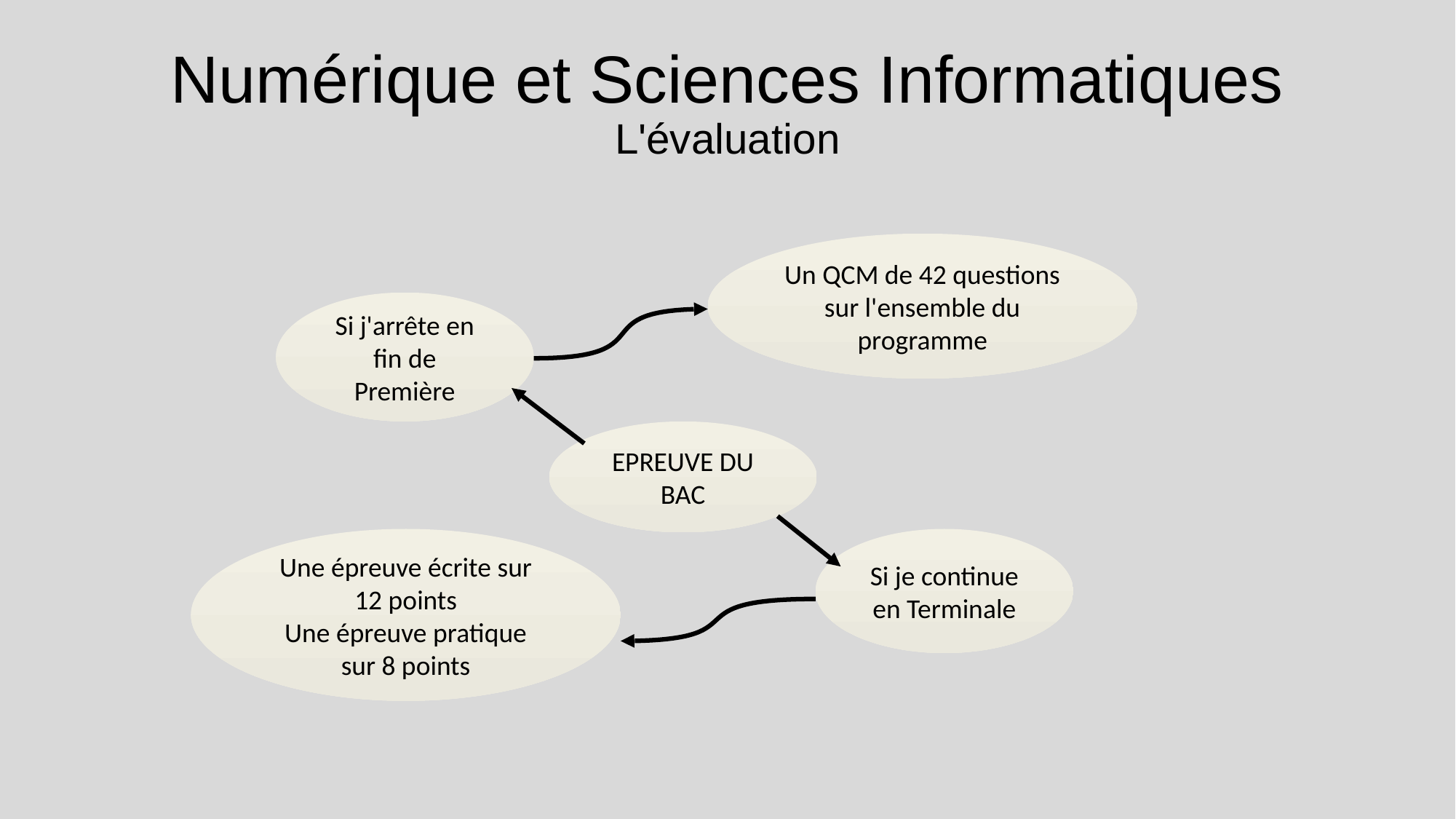

# Numérique et Sciences Informatiques L'évaluation

Un QCM de 42 questions sur l'ensemble du programme
Si j'arrête en fin de Première
EPREUVE DU BAC
Une épreuve écrite sur 12 points
Une épreuve pratique sur 8 points
Si je continue en Terminale